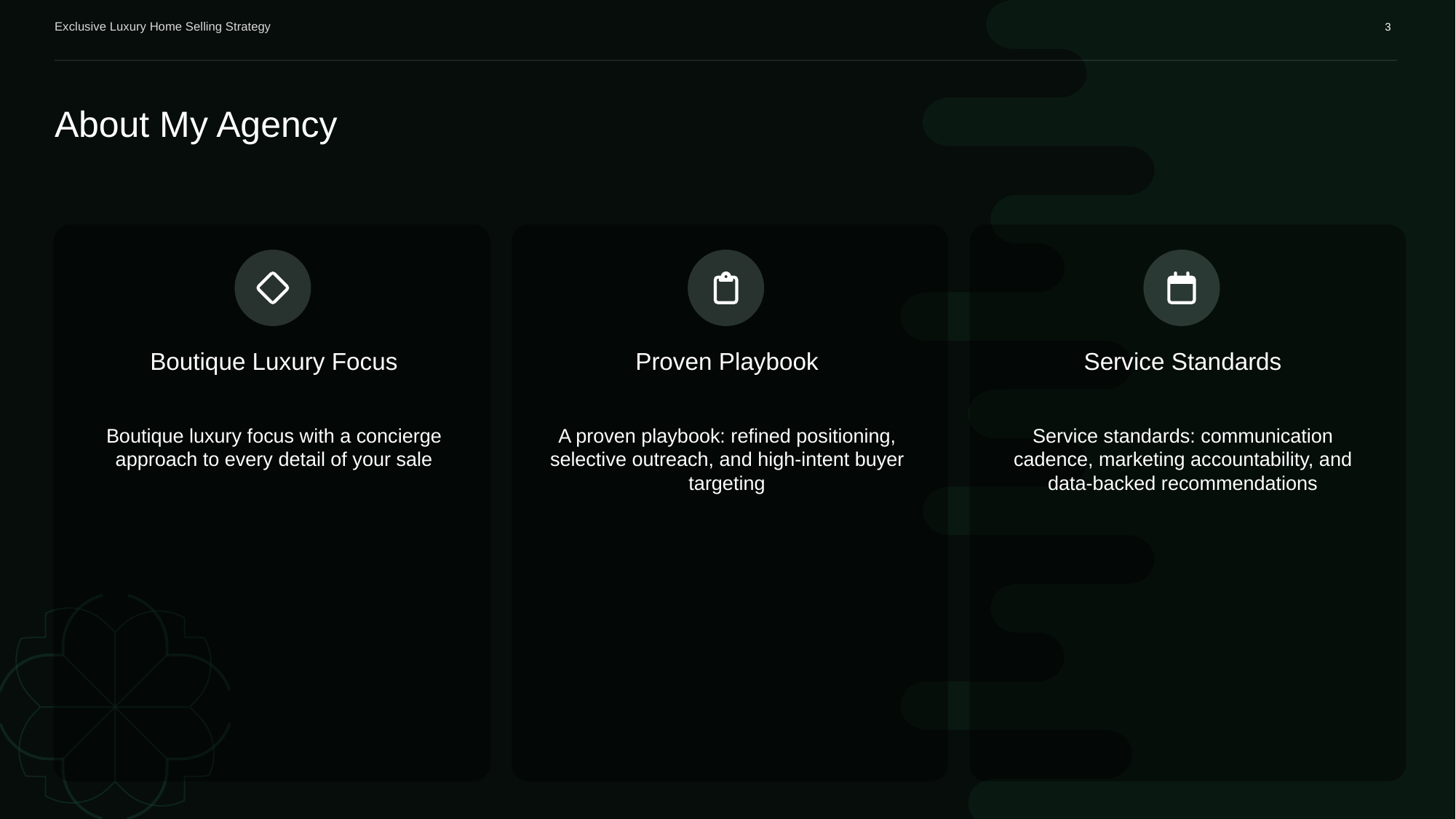

Exclusive Luxury Home Selling Strategy
3

About My Agency

Boutique Luxury Focus
Proven Playbook
Service Standards
Boutique luxury focus with a concierge approach to every detail of your sale
A proven playbook: refined positioning, selective outreach, and high-intent buyer targeting
Service standards: communication cadence, marketing accountability, and data-backed recommendations